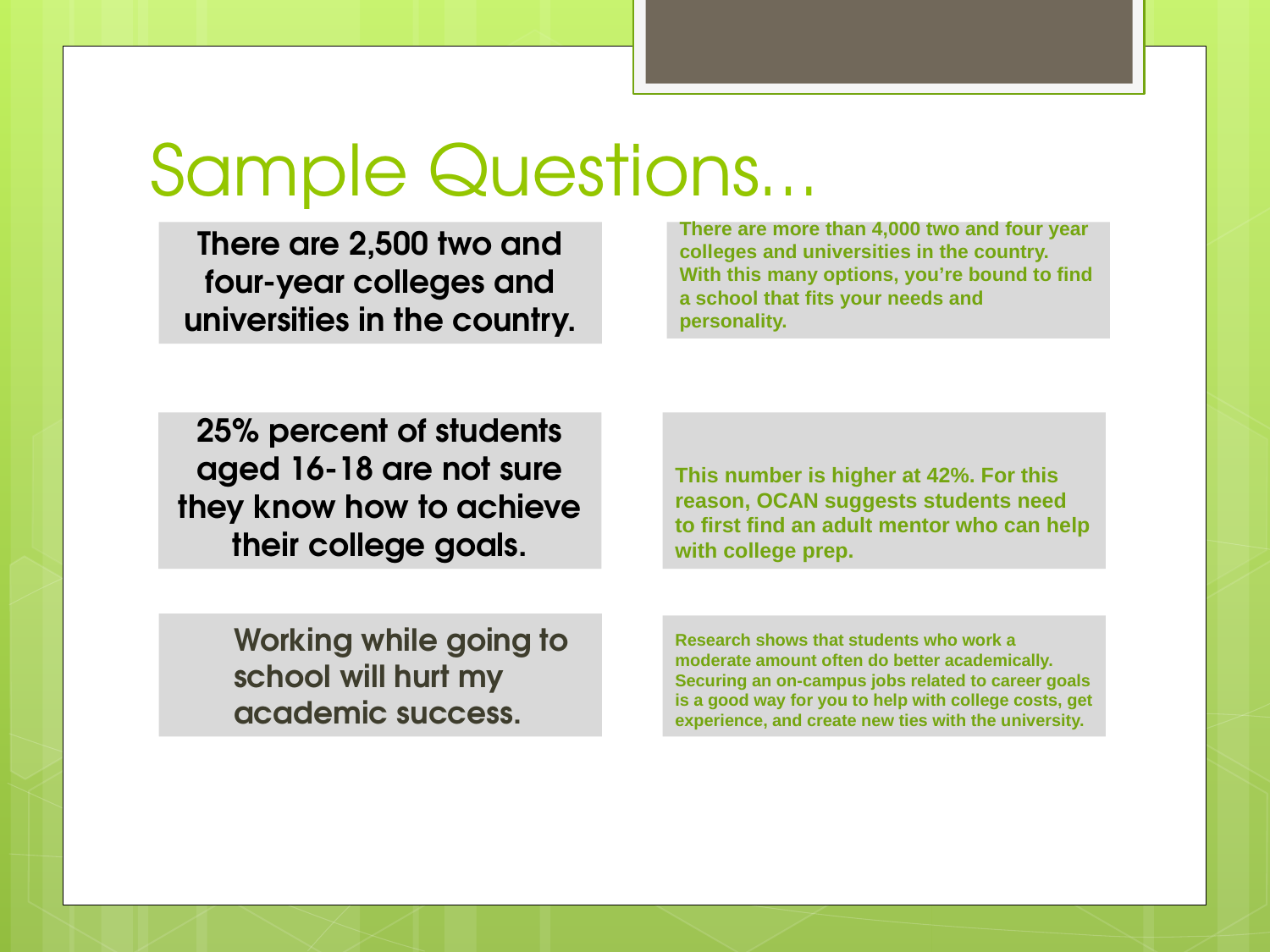

# Sample Questions…
There are 2,500 two and four-year colleges and universities in the country.
There are more than 4,000 two and four year colleges and universities in the country. With this many options, you’re bound to find a school that fits your needs and personality.
25% percent of students aged 16-18 are not sure they know how to achieve their college goals.

This number is higher at 42%. For this reason, OCAN suggests students need to first find an adult mentor who can help with college prep.
Working while going to school will hurt my academic success.
Research shows that students who work a moderate amount often do better academically. Securing an on-campus jobs related to career goals is a good way for you to help with college costs, get experience, and create new ties with the university.